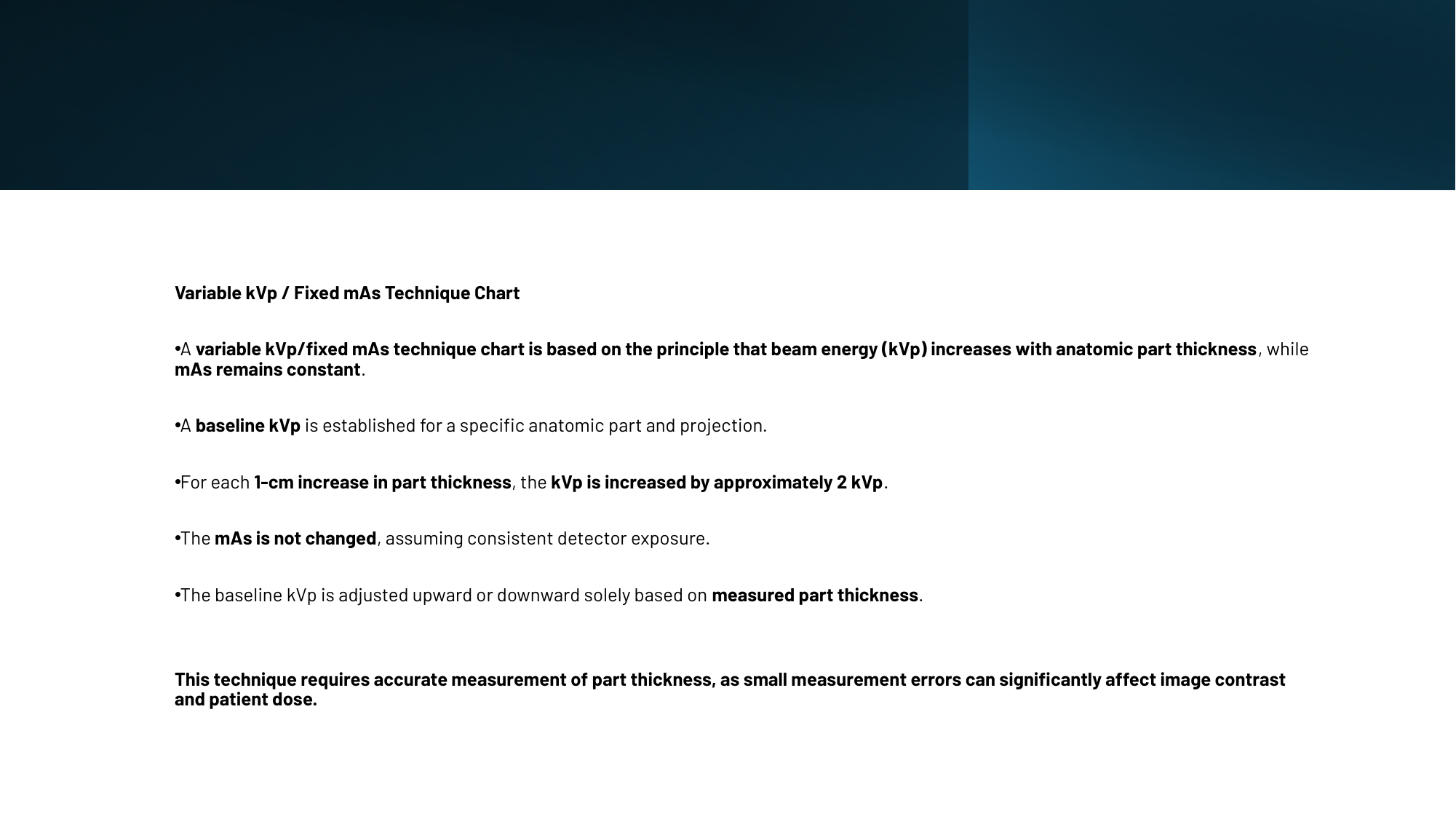

Variable kVp / Fixed mAs Technique Chart

A variable kVp/fixed mAs technique chart is based on the principle that beam energy (kVp) increases with anatomic part thickness, while mAs remains constant.

A baseline kVp is established for a specific anatomic part and projection.

For each 1-cm increase in part thickness, the kVp is increased by approximately 2 kVp.

The mAs is not changed, assuming consistent detector exposure.

The baseline kVp is adjusted upward or downward solely based on measured part thickness.

This technique requires accurate measurement of part thickness, as small measurement errors can significantly affect image contrast and patient dose.